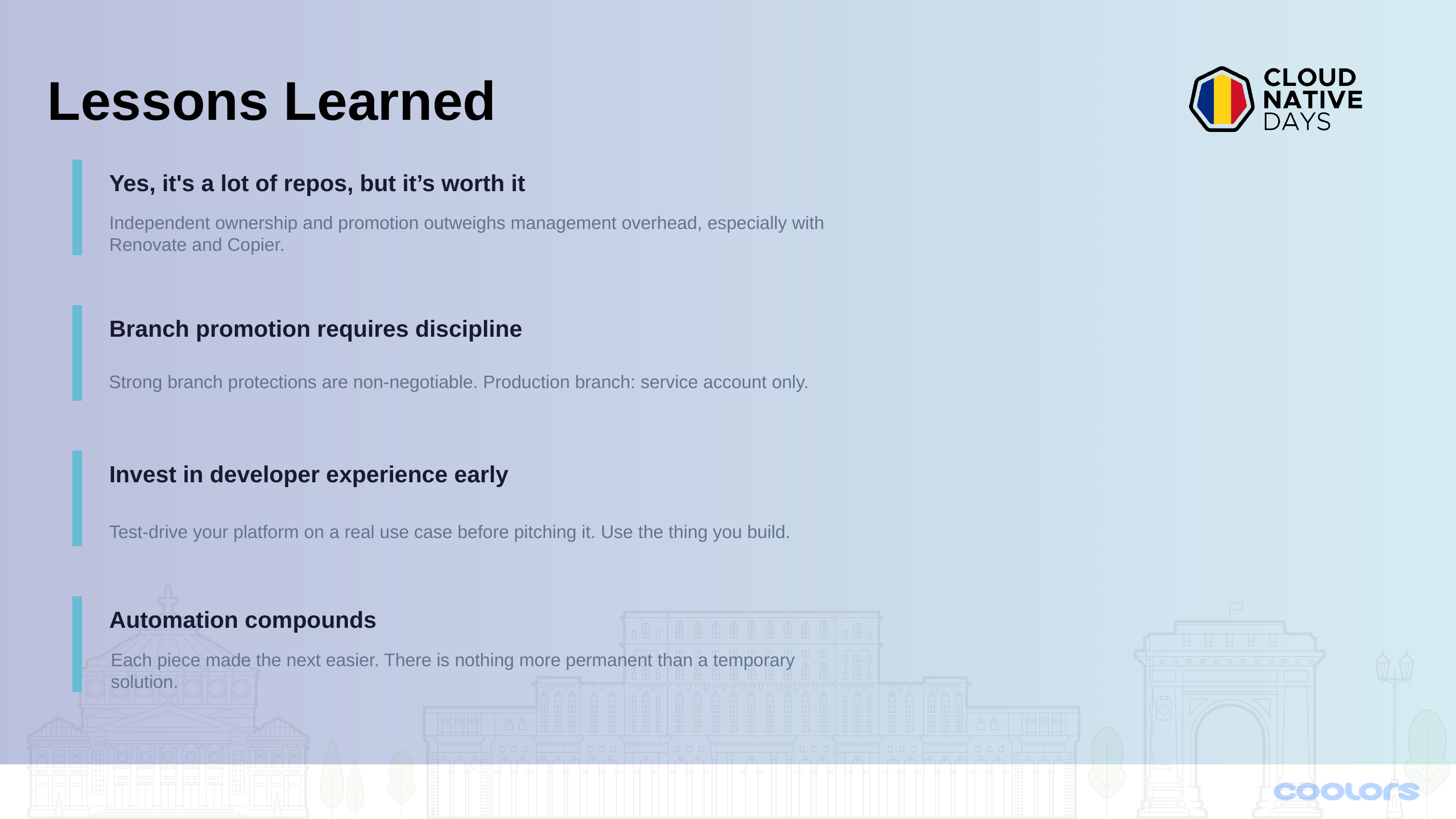

Lessons Learned

Yes, it's a lot of repos, but it’s worth it
Independent ownership and promotion outweighs management overhead, especially with Renovate and Copier.

Branch promotion requires discipline
Strong branch protections are non-negotiable. Production branch: service account only.

Invest in developer experience early
Test-drive your platform on a real use case before pitching it. Use the thing you build.

Automation compounds
Each piece made the next easier. There is nothing more permanent than a temporary solution.